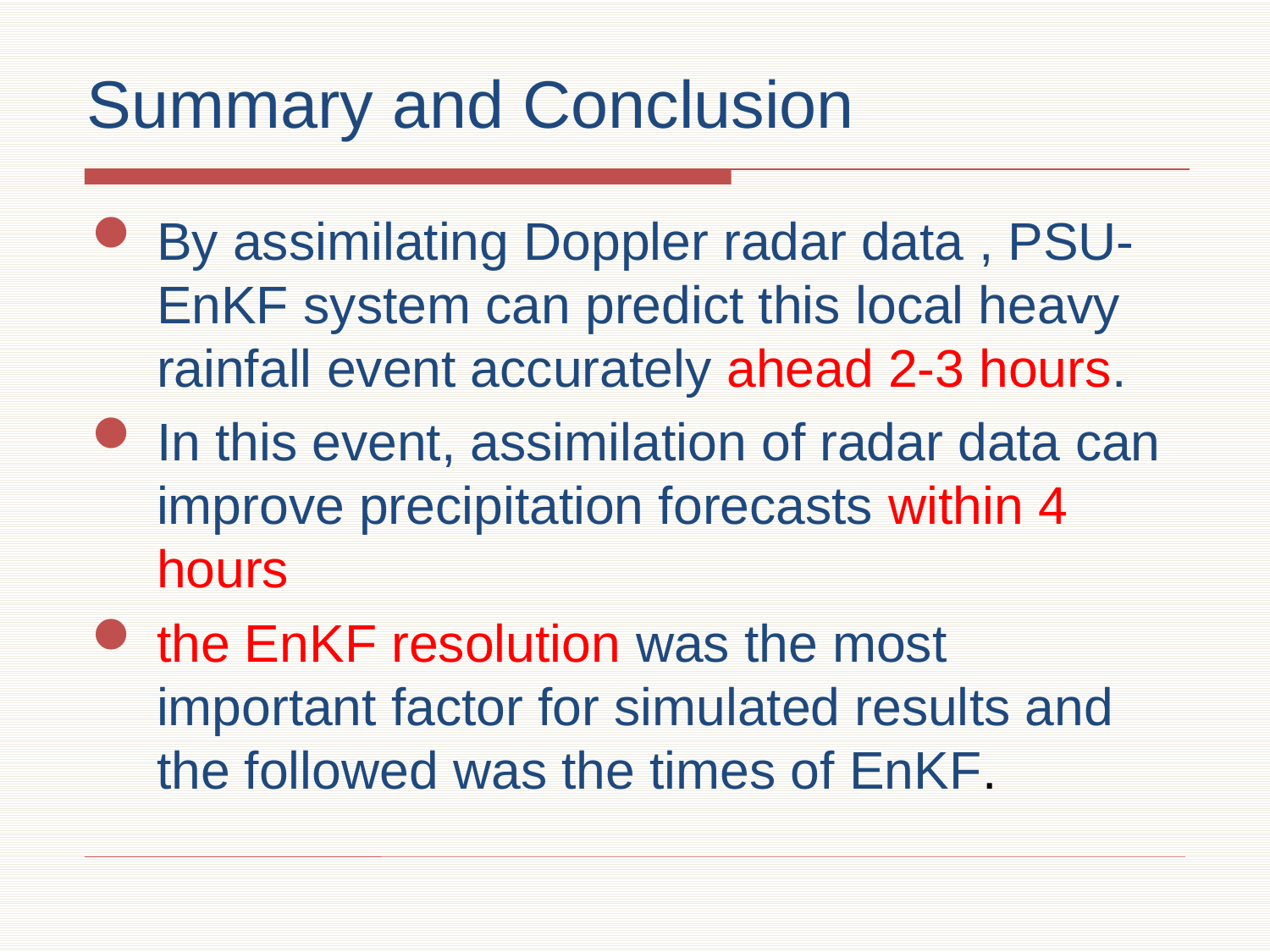

# Summary and Conclusion
By assimilating Doppler radar data , PSU-EnKF system can predict this local heavy rainfall event accurately ahead 2-3 hours.
In this event, assimilation of radar data can improve precipitation forecasts within 4 hours
the EnKF resolution was the most important factor for simulated results and the followed was the times of EnKF.